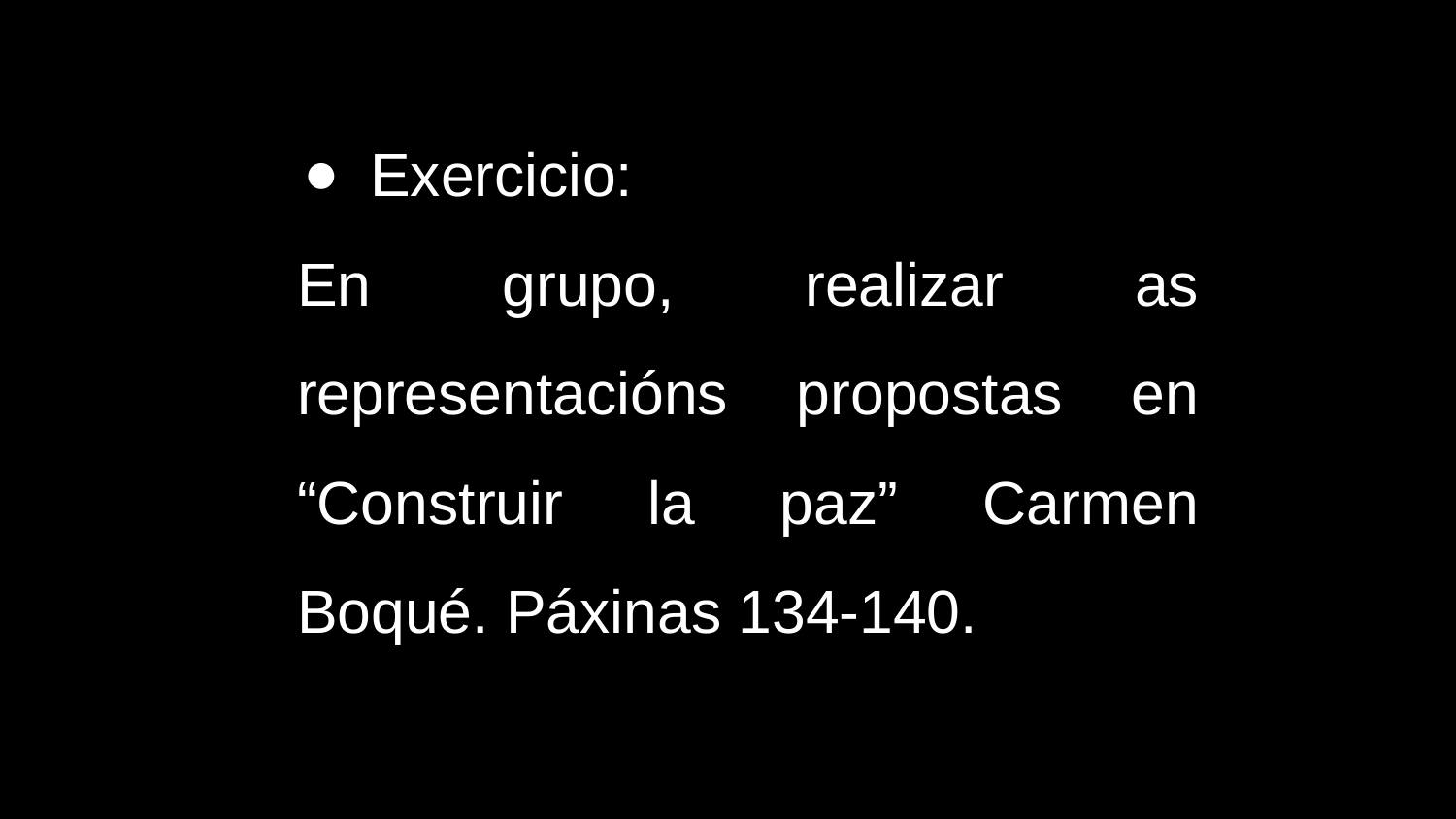

Exercicio:
En grupo, realizar as representacións propostas en “Construir la paz” Carmen Boqué. Páxinas 134-140.